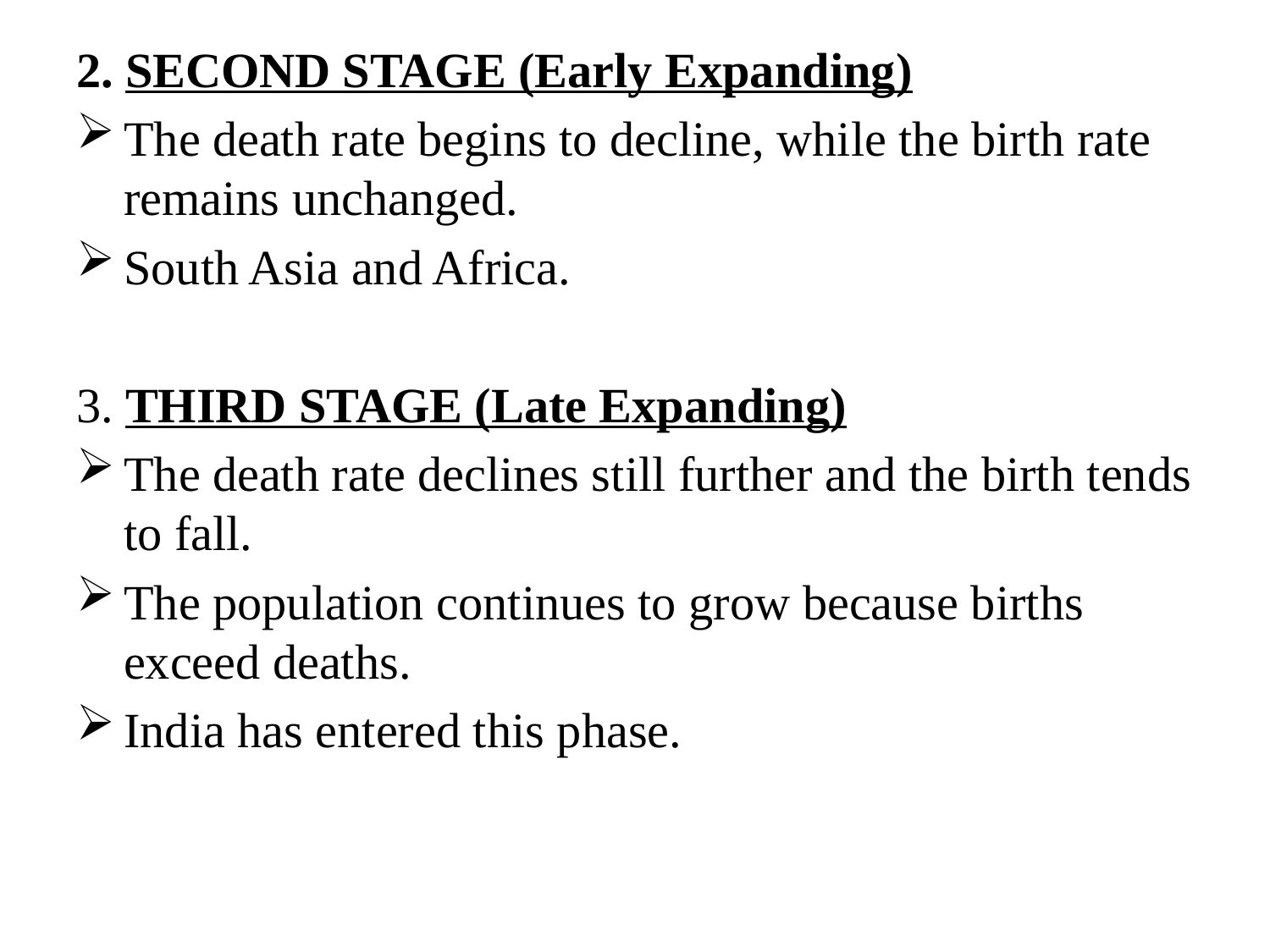

2. SECOND STAGE (Early Expanding)
The death rate begins to decline, while the birth rate remains unchanged.
South Asia and Africa.

3. THIRD STAGE (Late Expanding)
The death rate declines still further and the birth tends to fall.
The population continues to grow because births exceed deaths.
India has entered this phase.
#